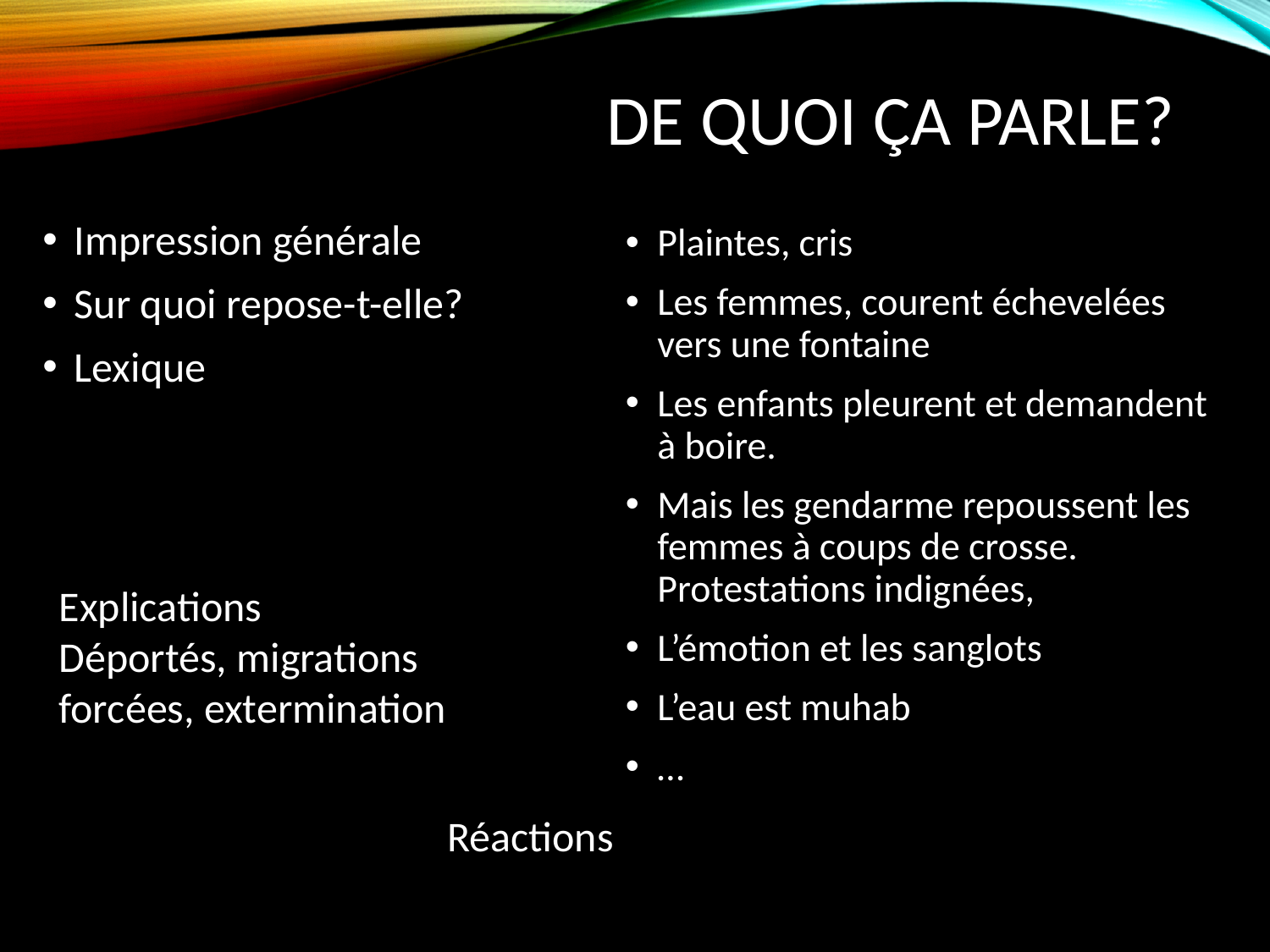

# De quoi ça parle?
Impression générale
Sur quoi repose-t-elle?
Lexique
Plaintes, cris
Les femmes, courent échevelées vers une fontaine
Les enfants pleurent et demandent à boire.
Mais les gendarme repoussent les femmes à coups de crosse. Protestations indignées,
L’émotion et les sanglots
L’eau est muhab
…
Explications
Déportés, migrations forcées, extermination
Réactions